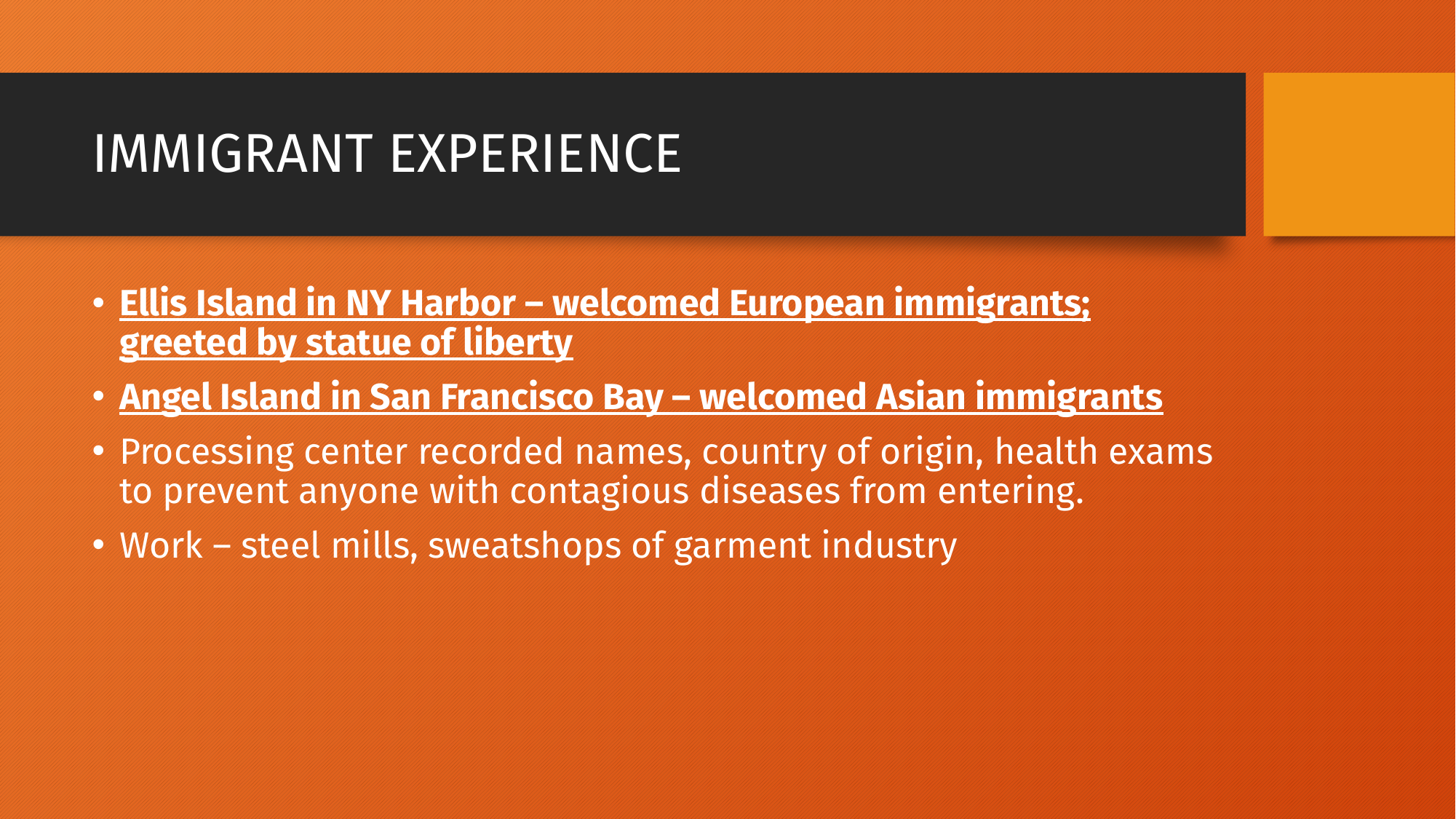

# IMMIGRANT EXPERIENCE
Ellis Island in NY Harbor – welcomed European immigrants; greeted by statue of liberty
Angel Island in San Francisco Bay – welcomed Asian immigrants
Processing center recorded names, country of origin, health exams to prevent anyone with contagious diseases from entering.
Work – steel mills, sweatshops of garment industry